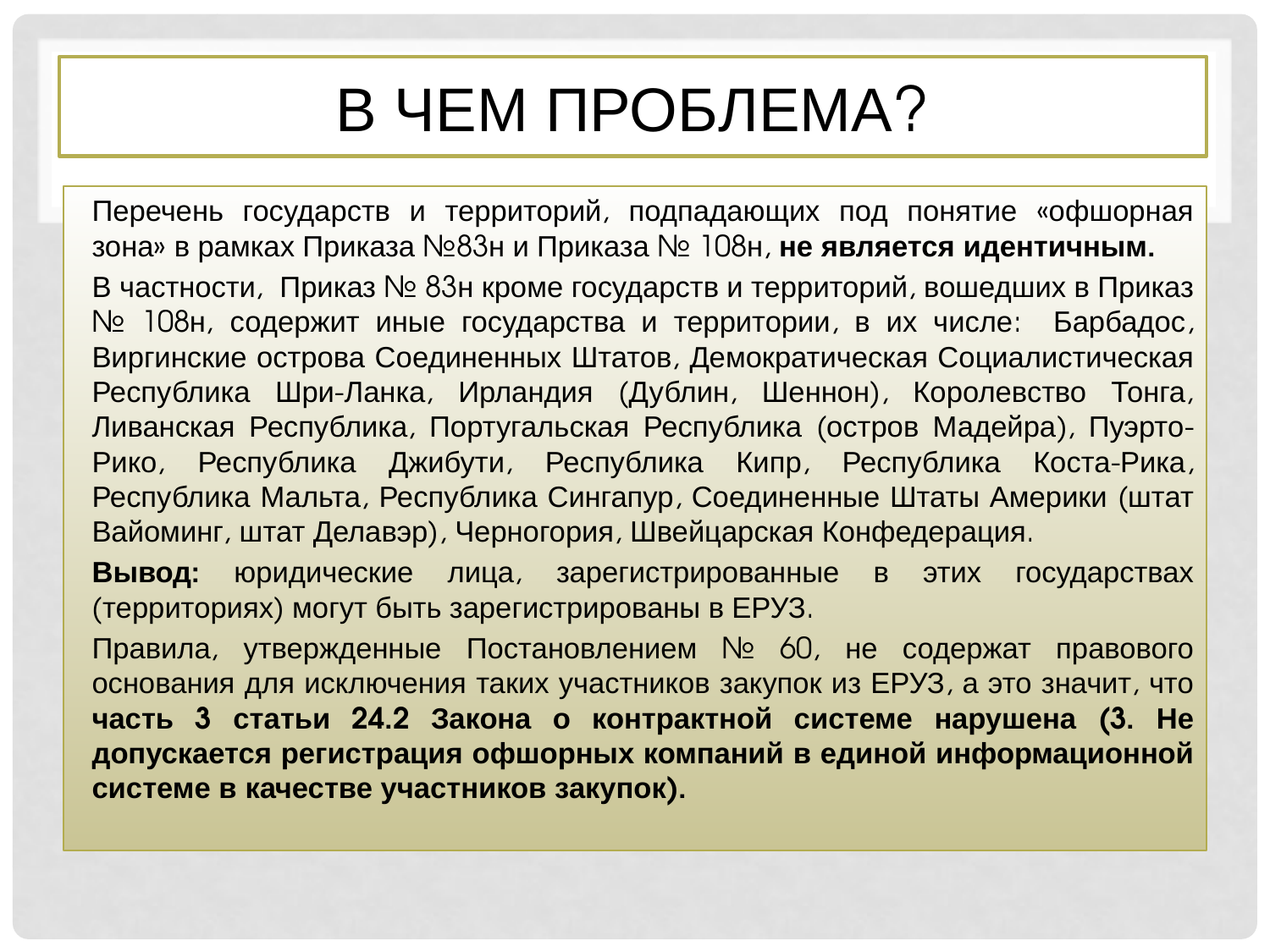

# В чем проблема?
	Перечень государств и территорий, подпадающих под понятие «офшорная зона» в рамках Приказа №83н и Приказа № 108н, не является идентичным.
	В частности,  Приказ № 83н кроме государств и территорий, вошедших в Приказ № 108н, содержит иные государства и территории, в их числе:  Барбадос, Виргинские острова Соединенных Штатов, Демократическая Социалистическая Республика Шри-Ланка, Ирландия (Дублин, Шеннон), Королевство Тонга, Ливанская Республика, Португальская Республика (остров Мадейра), Пуэрто-Рико, Республика Джибути, Республика Кипр, Республика Коста-Рика, Республика Мальта, Республика Сингапур, Соединенные Штаты Америки (штат Вайоминг, штат Делавэр), Черногория, Швейцарская Конфедерация.
	Вывод: юридические лица, зарегистрированные в этих государствах (территориях) могут быть зарегистрированы в ЕРУЗ.
Правила, утвержденные Постановлением № 60, не содержат правового основания для исключения таких участников закупок из ЕРУЗ, а это значит, что часть 3 статьи 24.2 Закона о контрактной системе нарушена (3. Не допускается регистрация офшорных компаний в единой информационной системе в качестве участников закупок).